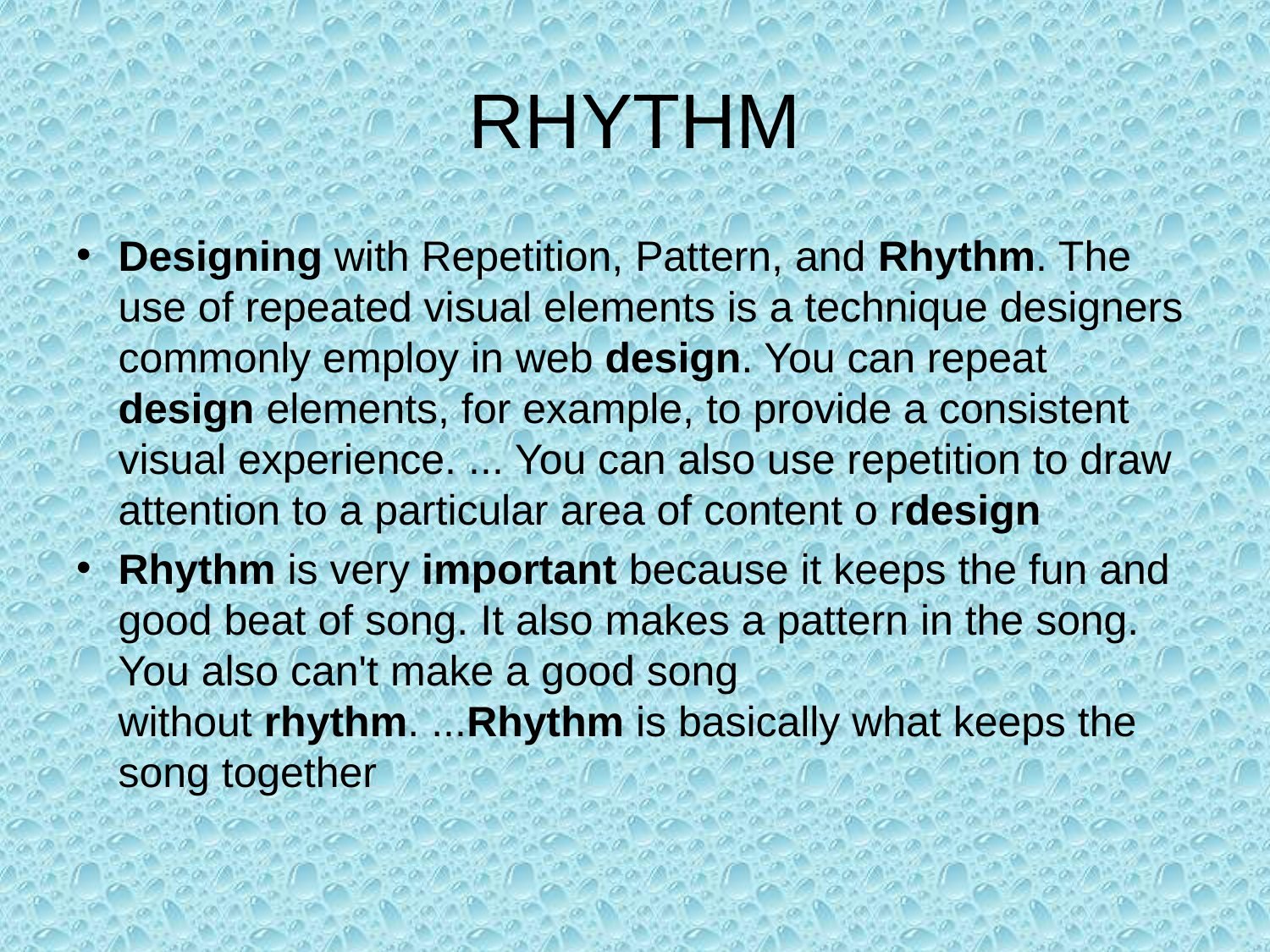

# RHYTHM
Designing with Repetition, Pattern, and Rhythm. The use of repeated visual elements is a technique designers commonly employ in web design. You can repeat design elements, for example, to provide a consistent visual experience. ... You can also use repetition to draw attention to a particular area of content o rdesign
Rhythm is very important because it keeps the fun and good beat of song. It also makes a pattern in the song. You also can't make a good song without rhythm. ...Rhythm is basically what keeps the song together